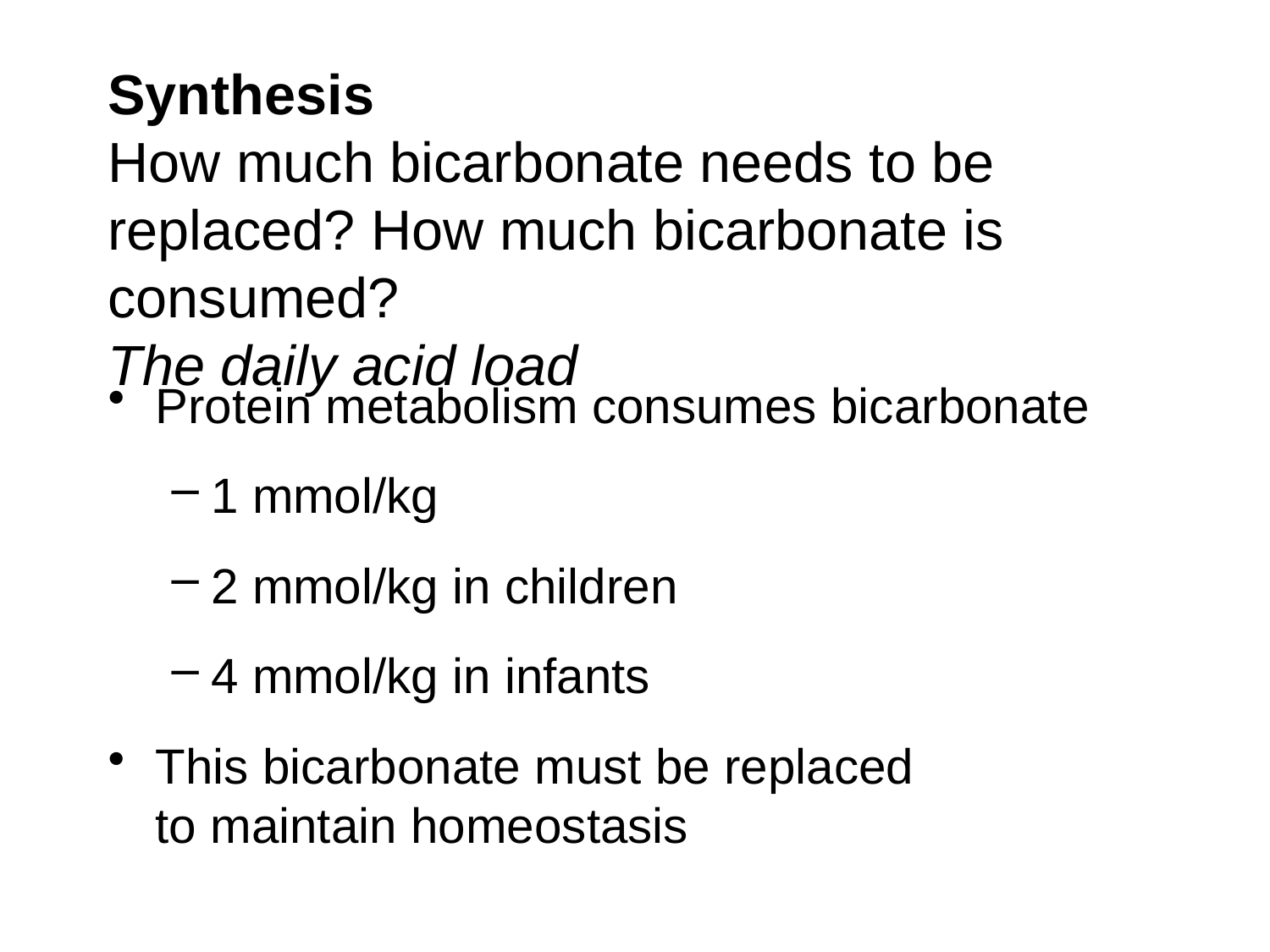

# Synthesis How much bicarbonate needs to be replaced? How much bicarbonate is consumed? The daily acid load
Protein metabolism consumes bicarbonate
1 mmol/kg
2 mmol/kg in children
4 mmol/kg in infants
This bicarbonate must be replaced
to maintain homeostasis